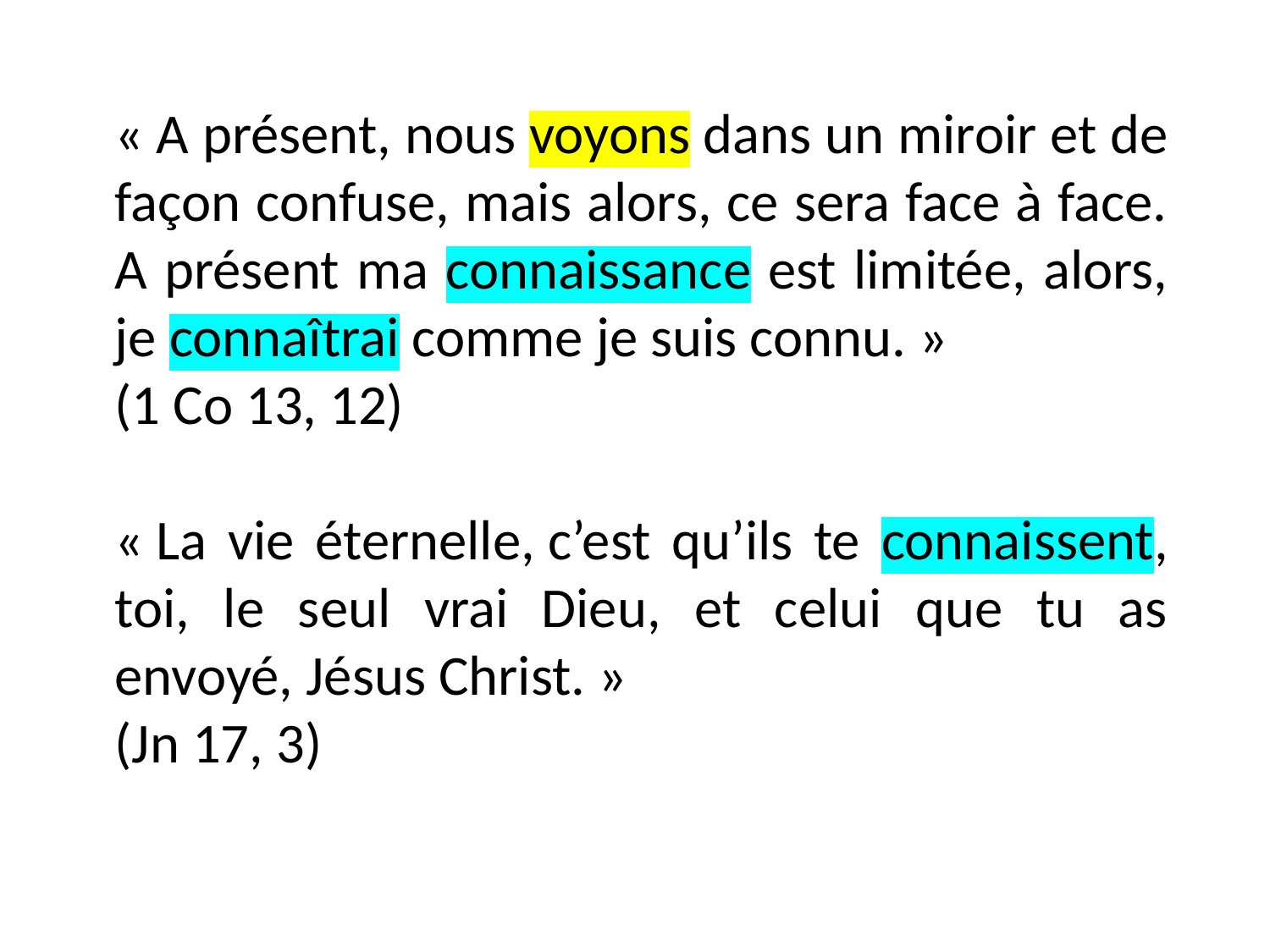

« A présent, nous voyons dans un miroir et de façon confuse, mais alors, ce sera face à face. A présent ma connaissance est limitée, alors, je connaîtrai comme je suis connu. »
(1 Co 13, 12)

« La vie éternelle, c’est qu’ils te connaissent, toi, le seul vrai Dieu, et celui que tu as envoyé, Jésus Christ. »
(Jn 17, 3)